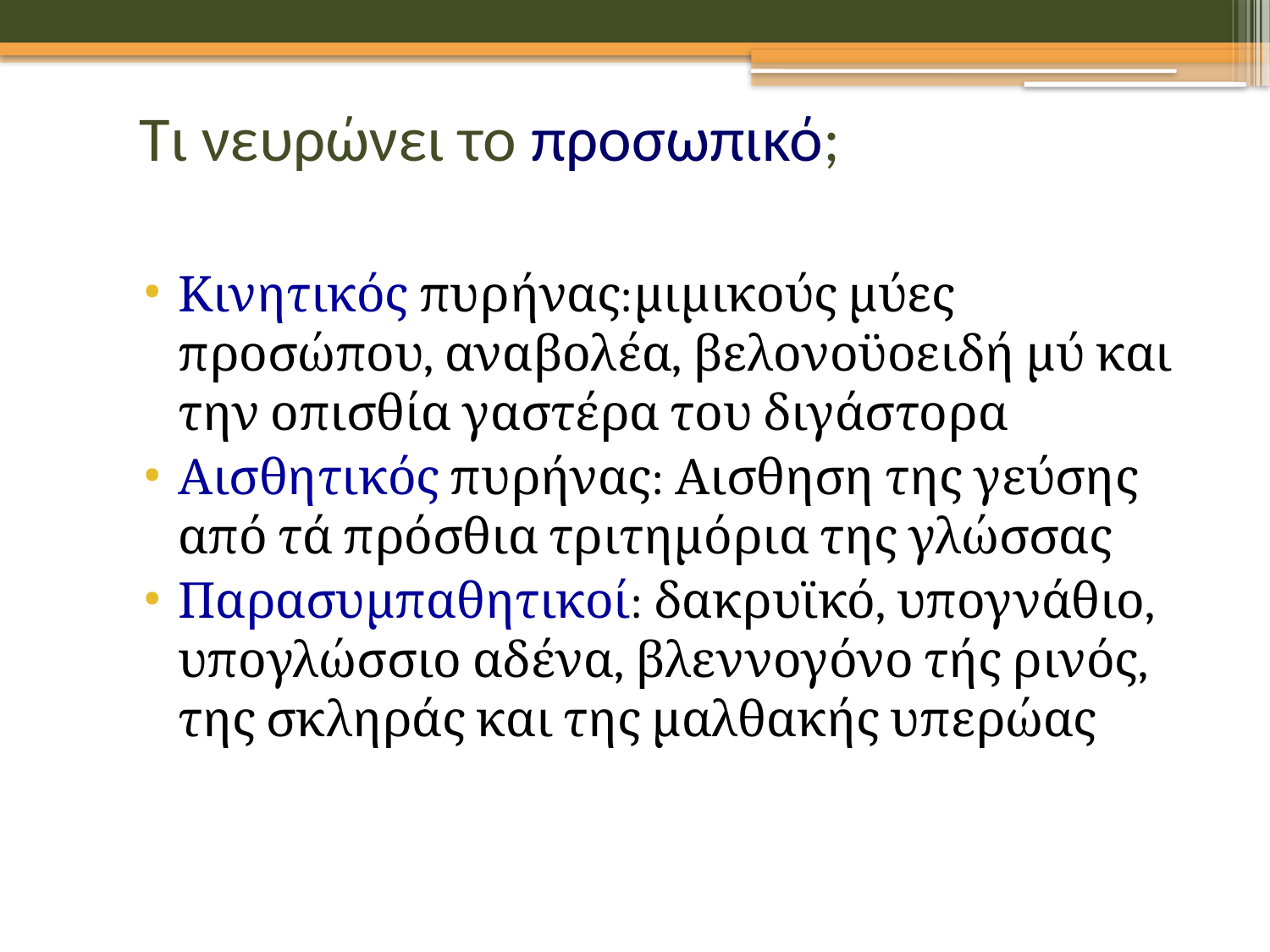

# Τι νευρώνει το προσωπικό;
Κινητικός πυρήνας:μιμικούς μύες προσώπου, αναβολέα, βελονοϋοειδή μύ και την οπισθία γαστέρα του διγάστορα
Αισθητικός πυρήνας: Αισθηση της γεύσης από τά πρόσθια τριτημόρια της γλώσσας
Παρασυμπαθητικοί: δακρυϊκό, υπογνάθιο, υπογλώσσιο αδένα, βλεννογόνο τής ρινός, της σκληράς και της μαλθακής υπερώας